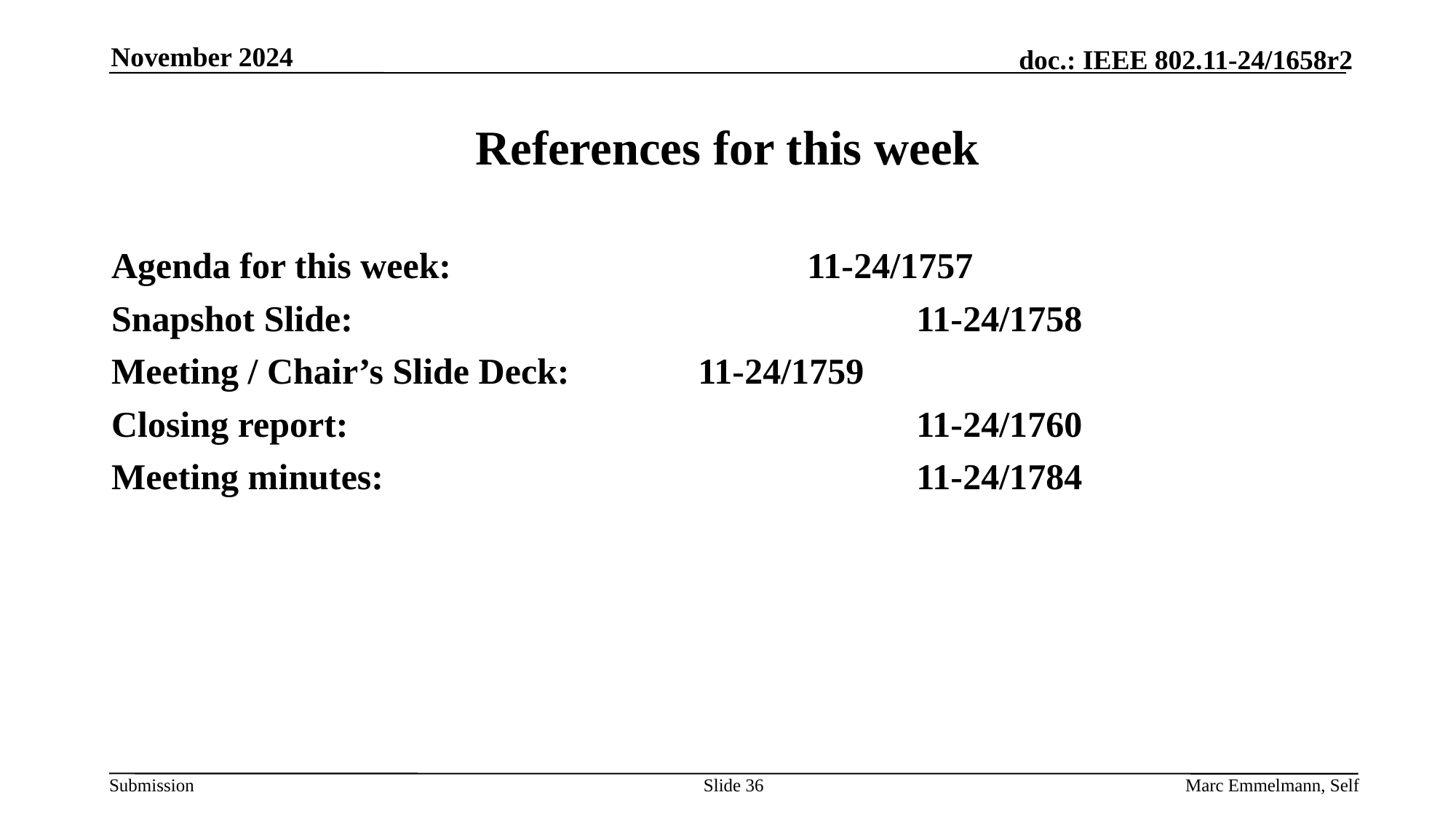

November 2024
# References for this week
Agenda for this week:				11-24/1757
Snapshot Slide:						11-24/1758
Meeting / Chair’s Slide Deck:		11-24/1759
Closing report:						11-24/1760
Meeting minutes:					11-24/1784
Slide 36
Marc Emmelmann, Self